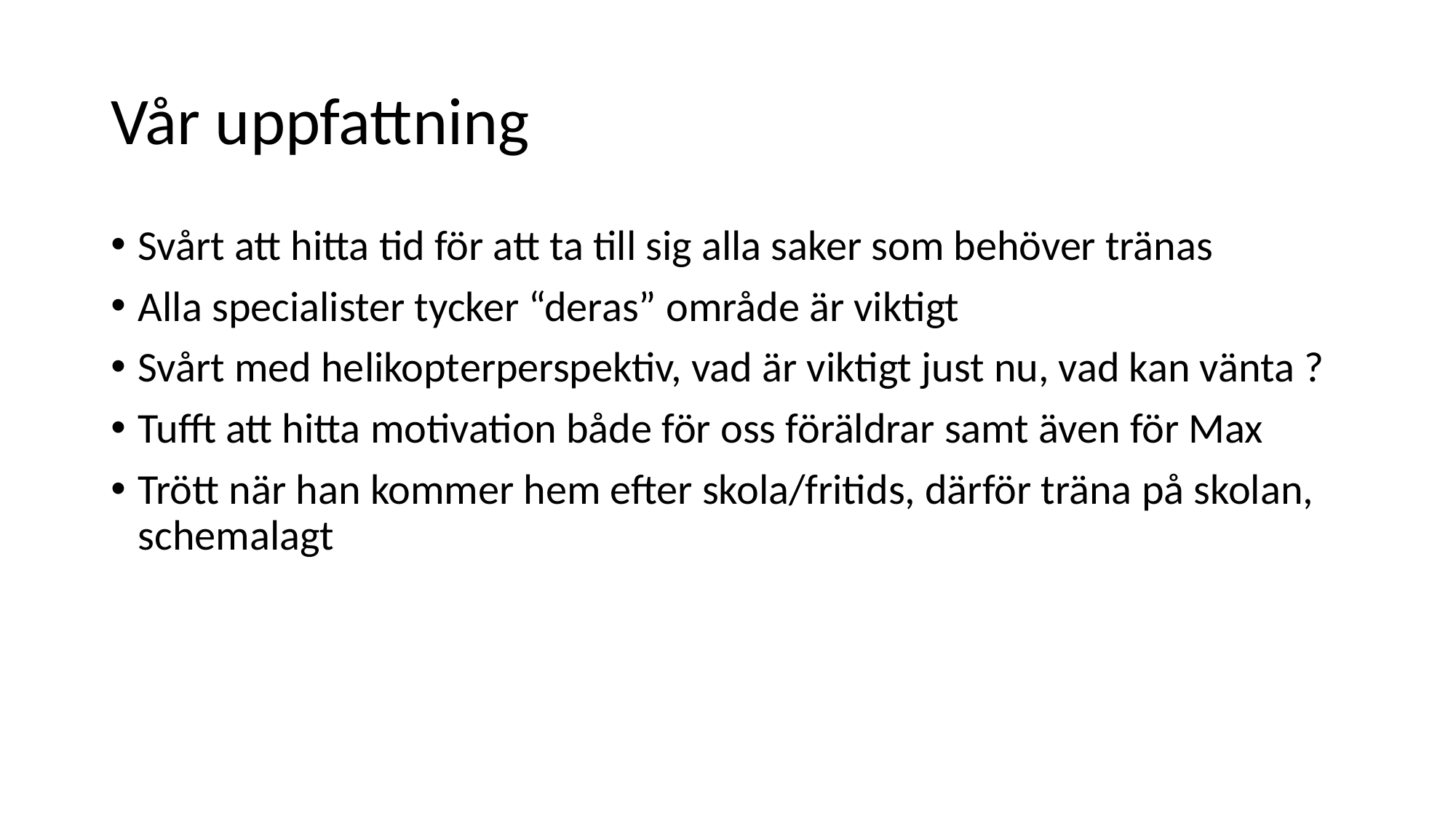

# Vår uppfattning
Svårt att hitta tid för att ta till sig alla saker som behöver tränas
Alla specialister tycker “deras” område är viktigt
Svårt med helikopterperspektiv, vad är viktigt just nu, vad kan vänta ?
Tufft att hitta motivation både för oss föräldrar samt även för Max
Trött när han kommer hem efter skola/fritids, därför träna på skolan, schemalagt